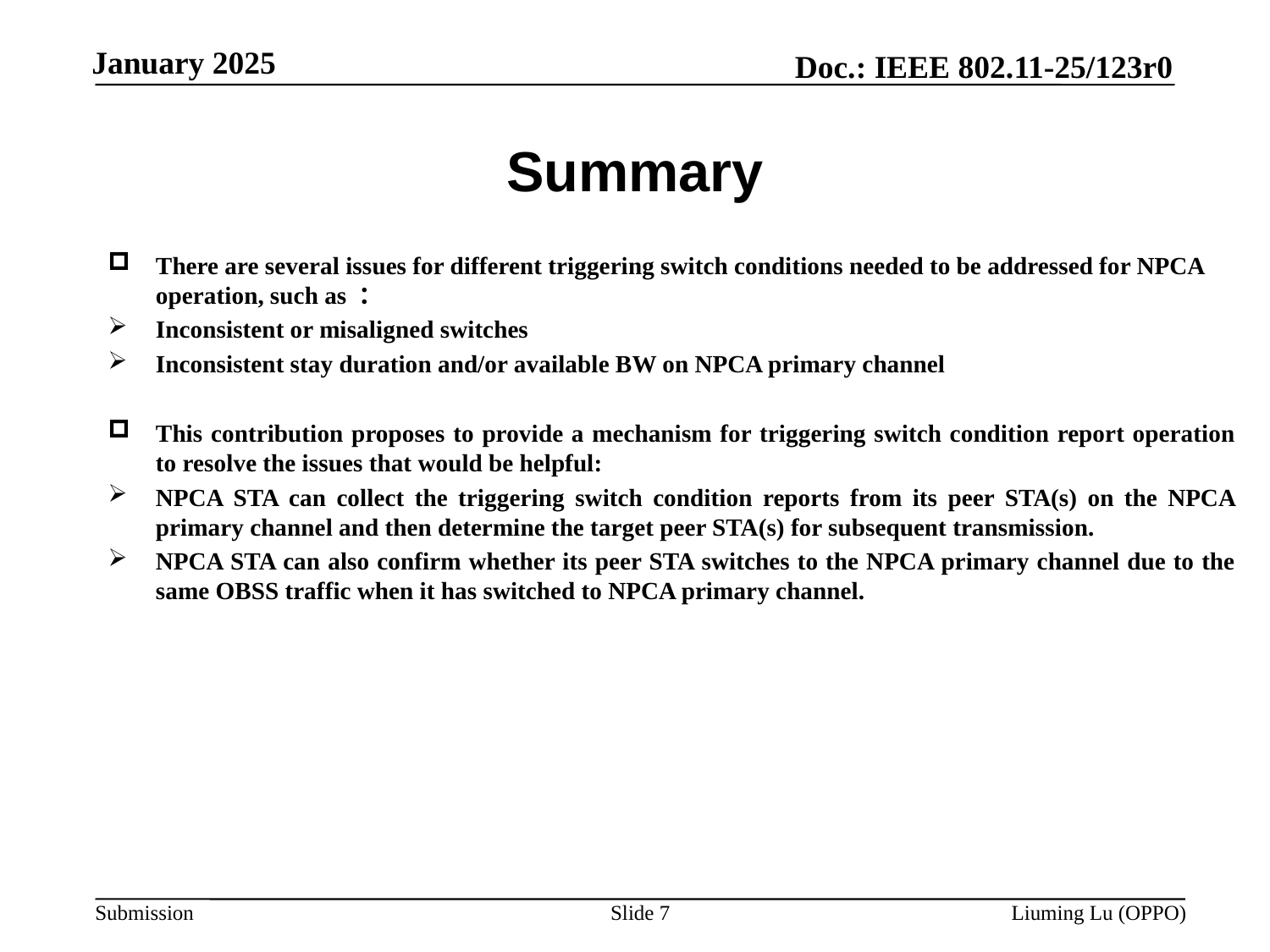

# Summary
There are several issues for different triggering switch conditions needed to be addressed for NPCA operation, such as ：
Inconsistent or misaligned switches
Inconsistent stay duration and/or available BW on NPCA primary channel

This contribution proposes to provide a mechanism for triggering switch condition report operation to resolve the issues that would be helpful:
NPCA STA can collect the triggering switch condition reports from its peer STA(s) on the NPCA primary channel and then determine the target peer STA(s) for subsequent transmission.
NPCA STA can also confirm whether its peer STA switches to the NPCA primary channel due to the same OBSS traffic when it has switched to NPCA primary channel.

Slide 7
Liuming Lu (OPPO)